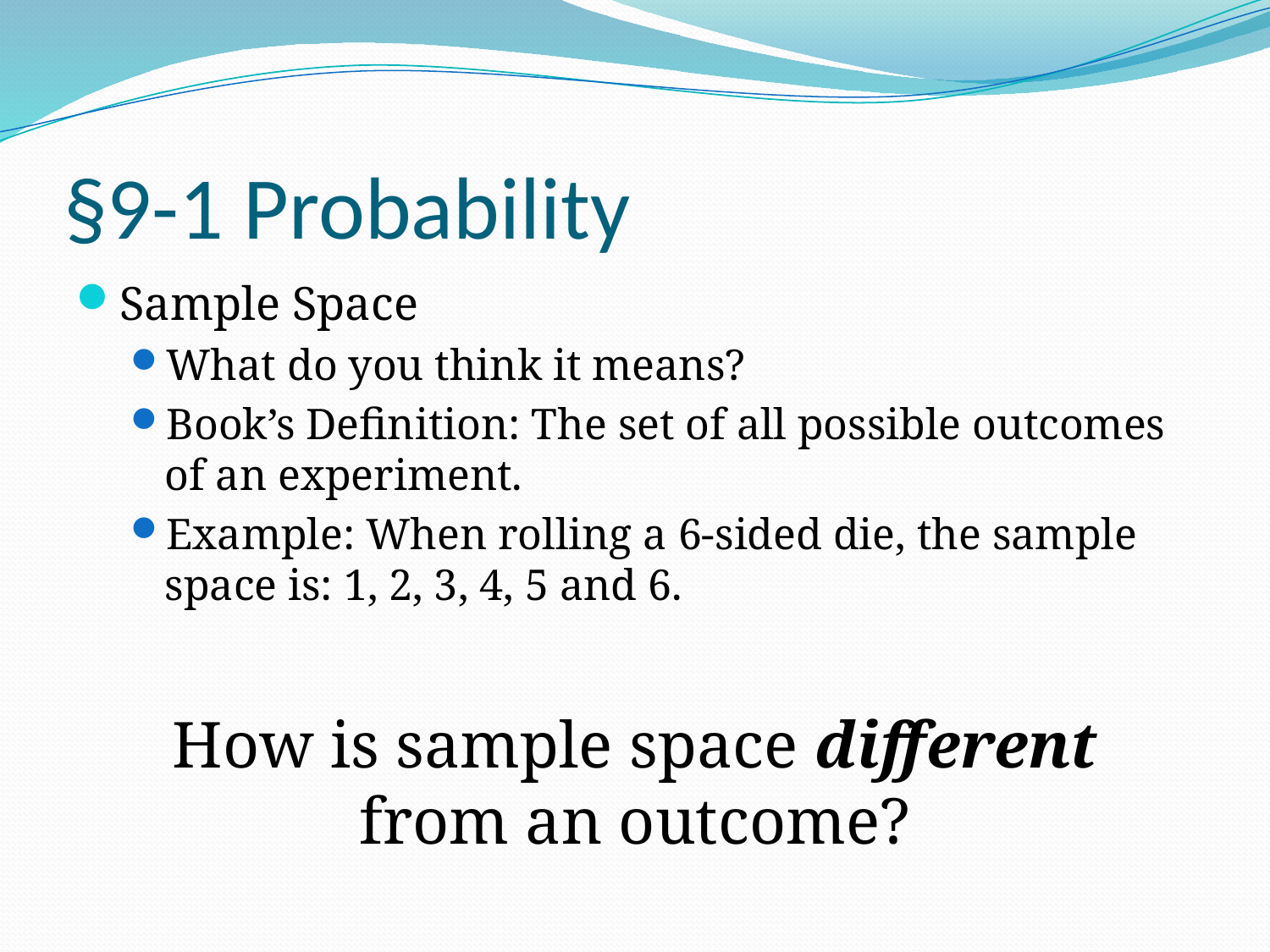

# §9-1 Probability
Sample Space
What do you think it means?
Book’s Definition: The set of all possible outcomes of an experiment.
Example: When rolling a 6-sided die, the sample space is: 1, 2, 3, 4, 5 and 6.
How is sample space different from an outcome?